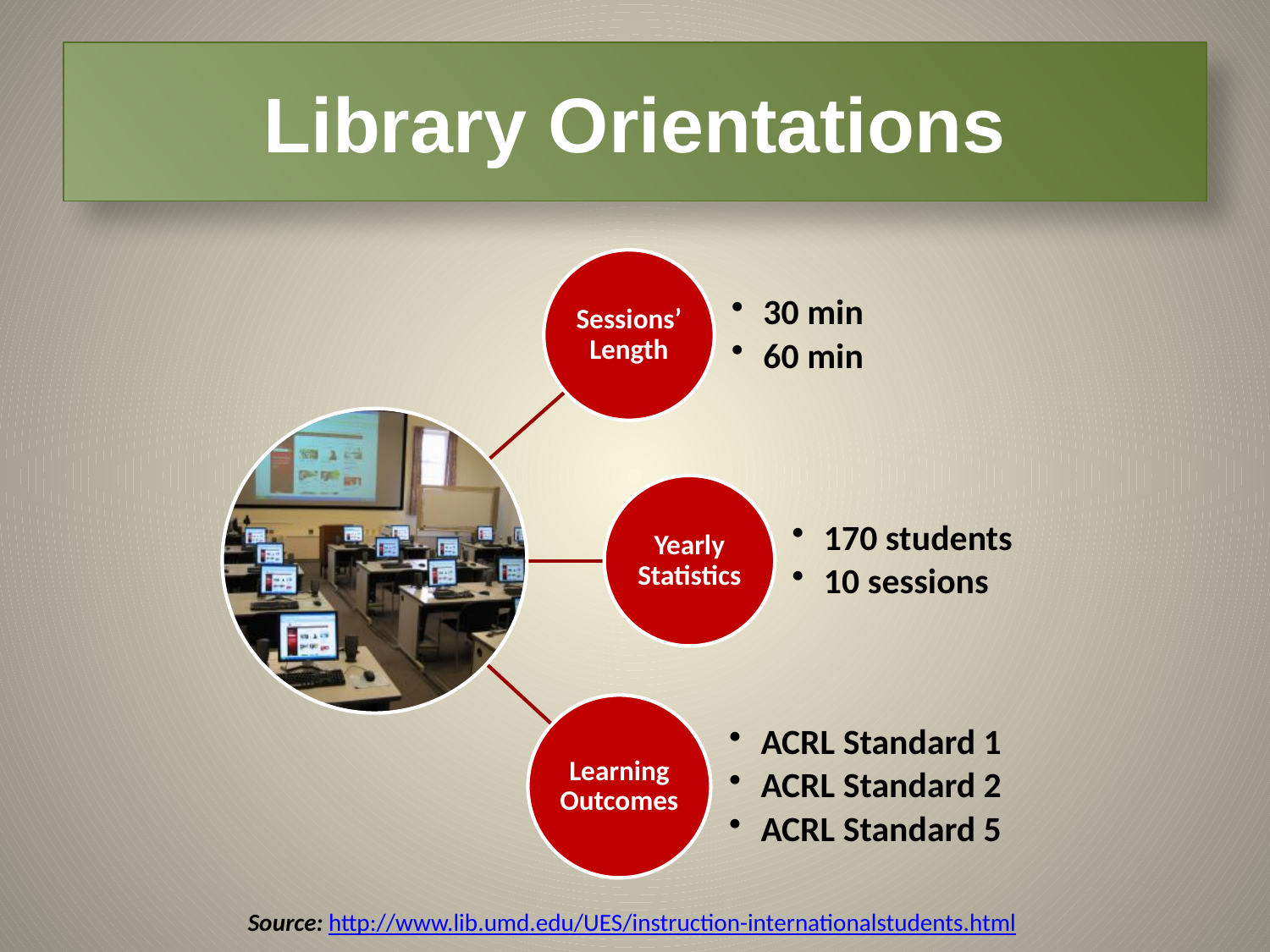

# Library Orientations
Sessions’ Length
30 min
60 min
Yearly Statistics
170 students
10 sessions
Learning Outcomes
ACRL Standard 1
ACRL Standard 2
ACRL Standard 5
Source: http://www.lib.umd.edu/UES/instruction-internationalstudents.html